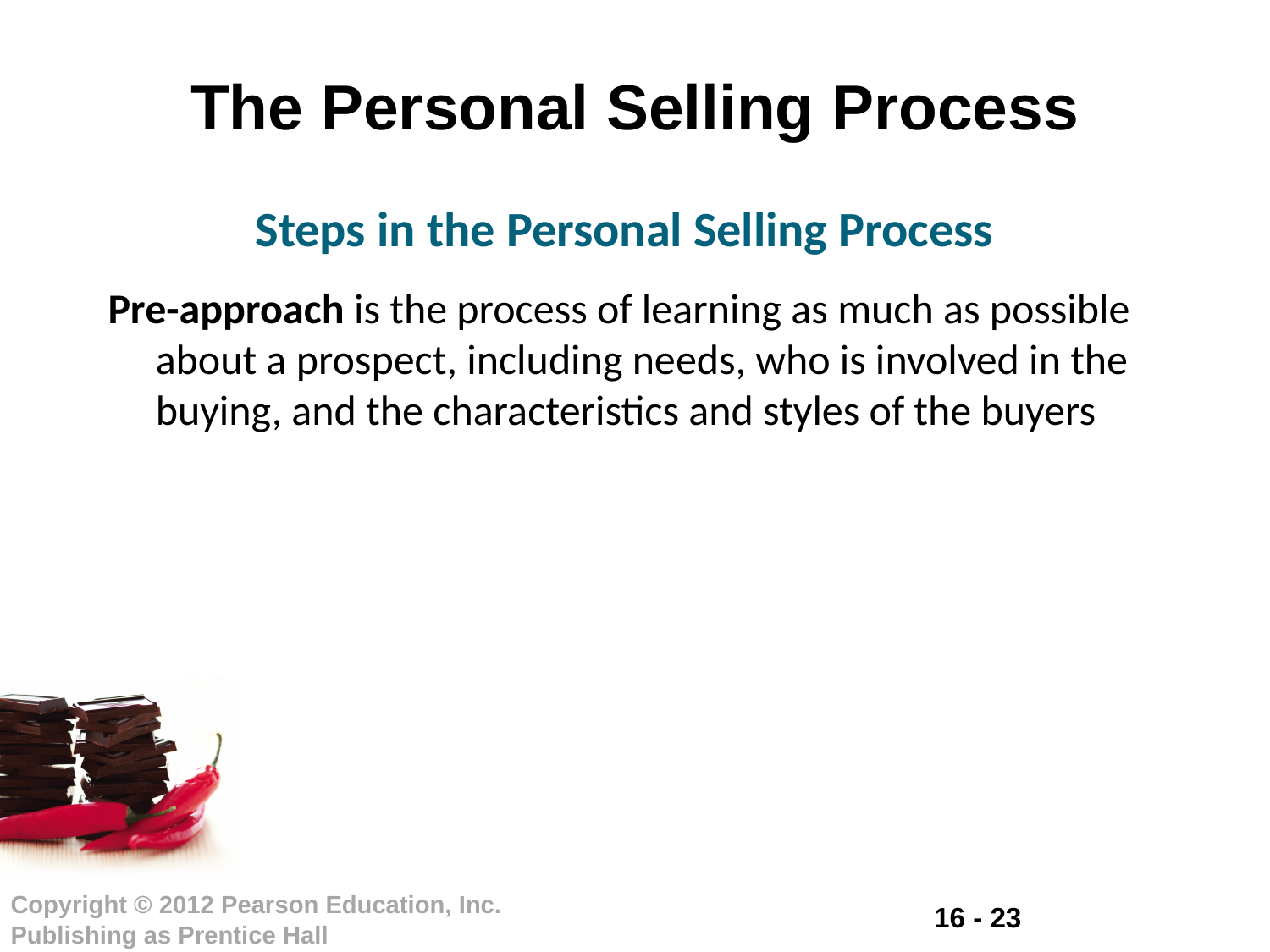

# The Personal Selling Process
Steps in the Personal Selling Process

Pre-approach is the process of learning as much as possible about a prospect, including needs, who is involved in the buying, and the characteristics and styles of the buyers